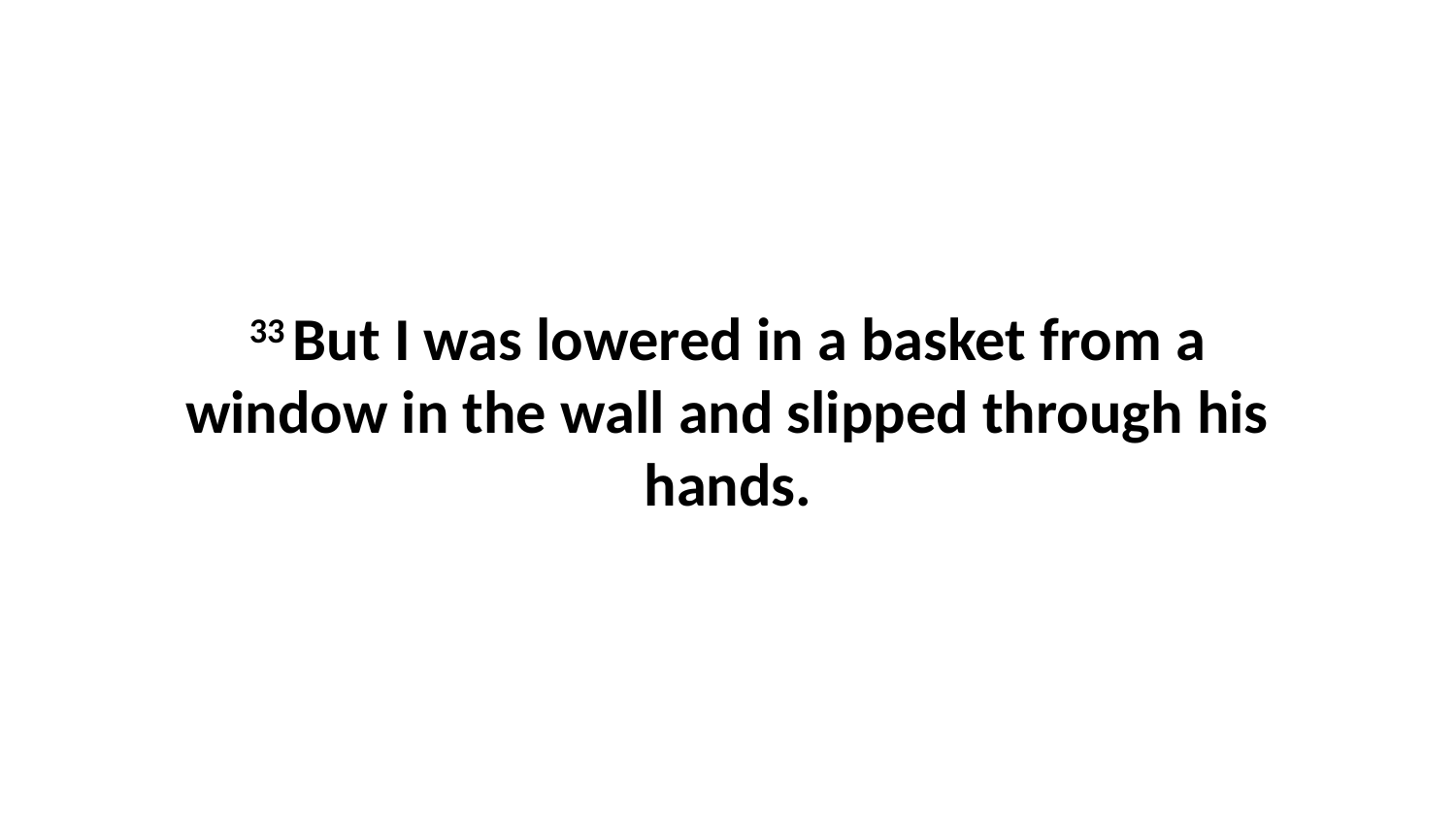

33 But I was lowered in a basket from a window in the wall and slipped through his hands.